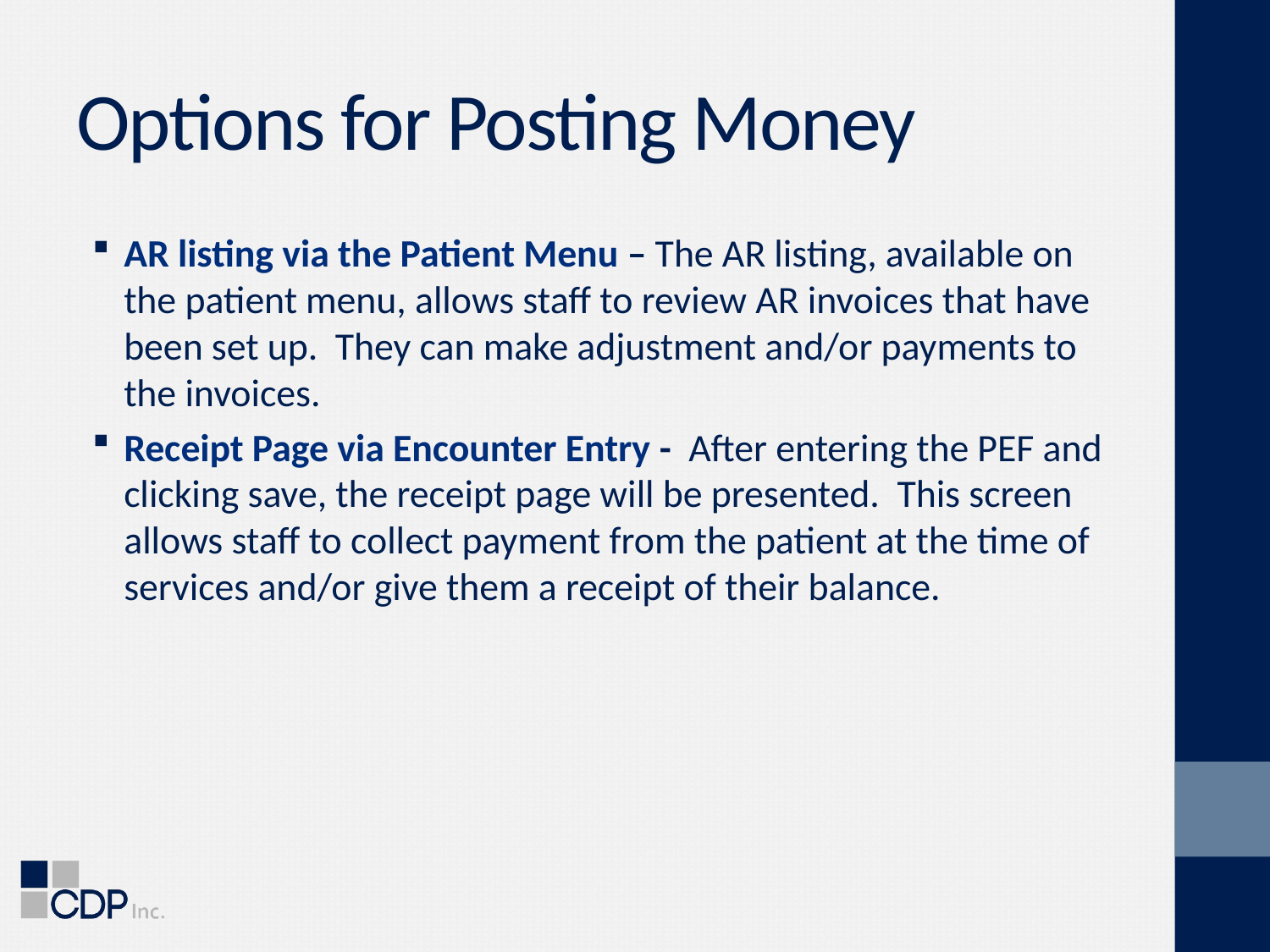

# Options for Posting Money
AR listing via the Patient Menu – The AR listing, available on the patient menu, allows staff to review AR invoices that have been set up.  They can make adjustment and/or payments to the invoices.
Receipt Page via Encounter Entry -  After entering the PEF and clicking save, the receipt page will be presented.  This screen allows staff to collect payment from the patient at the time of services and/or give them a receipt of their balance.